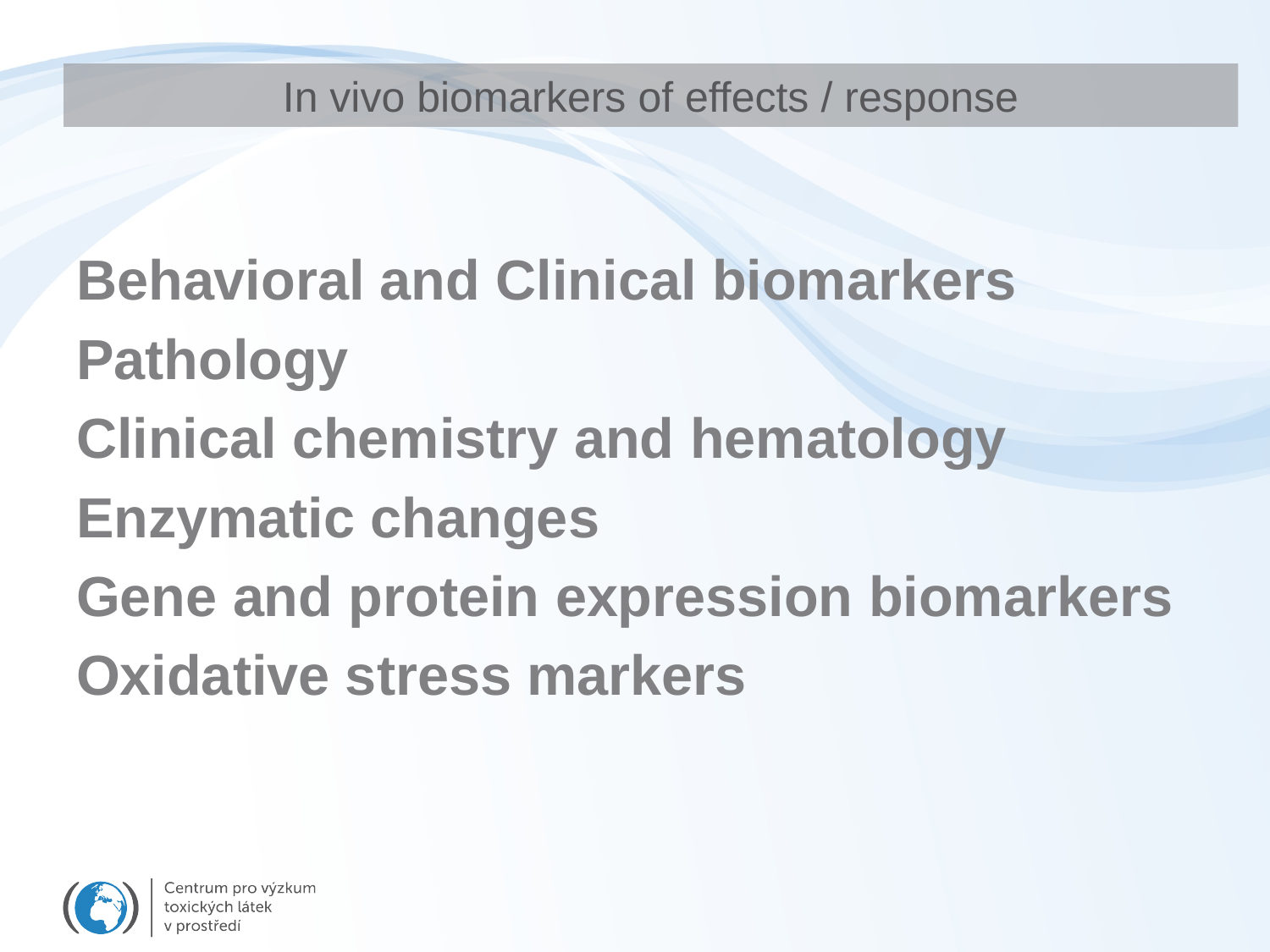

# In vivo biomarkers of effects / response

Behavioral and Clinical biomarkers
Pathology
Clinical chemistry and hematology
Enzymatic changes
Gene and protein expression biomarkers
Oxidative stress markers